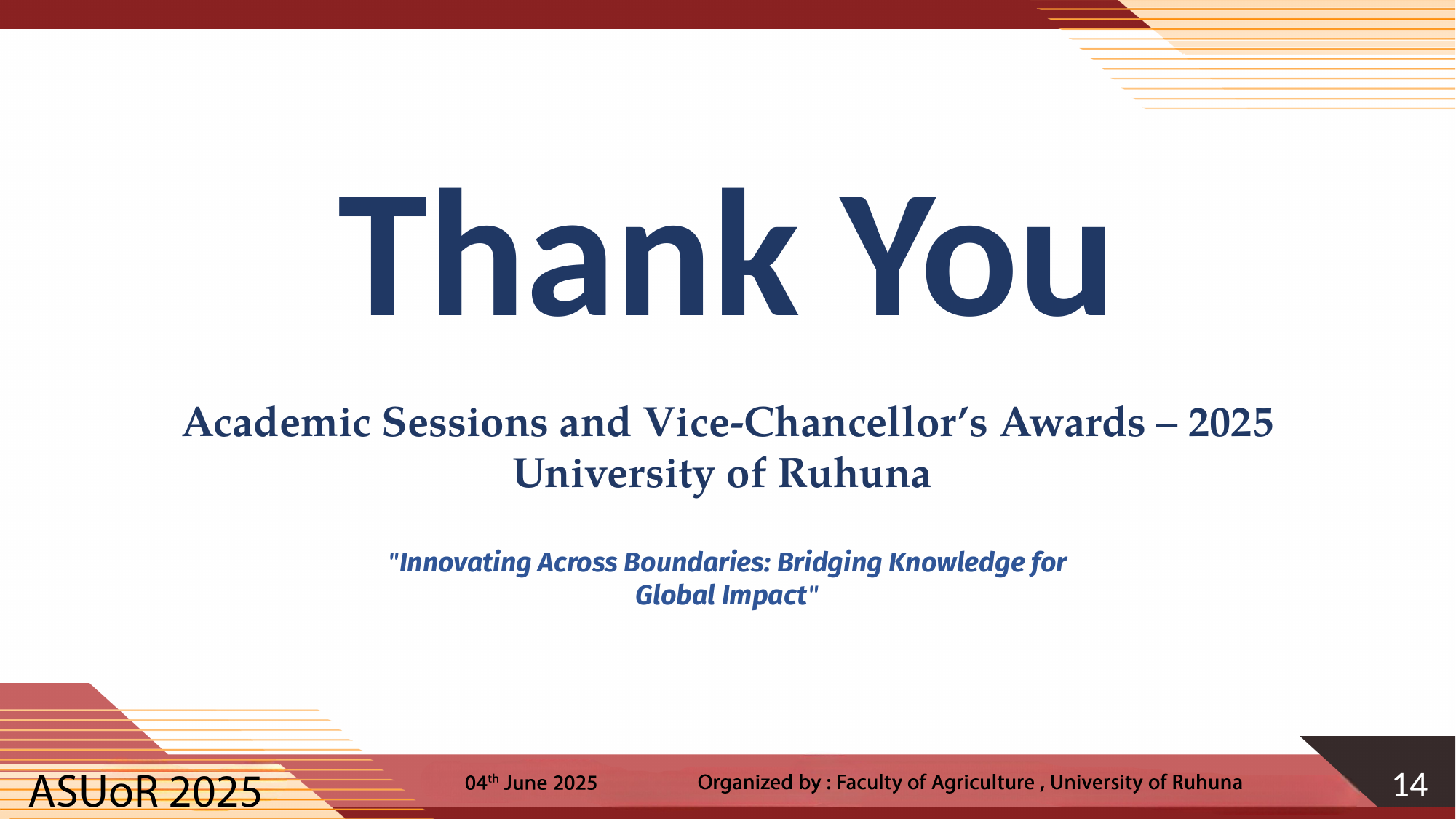

# Thank You
Academic Sessions and Vice-Chancellor’s Awards – 2025
University of Ruhuna

"Innovating Across Boundaries: Bridging Knowledge for
Global Impact"
14